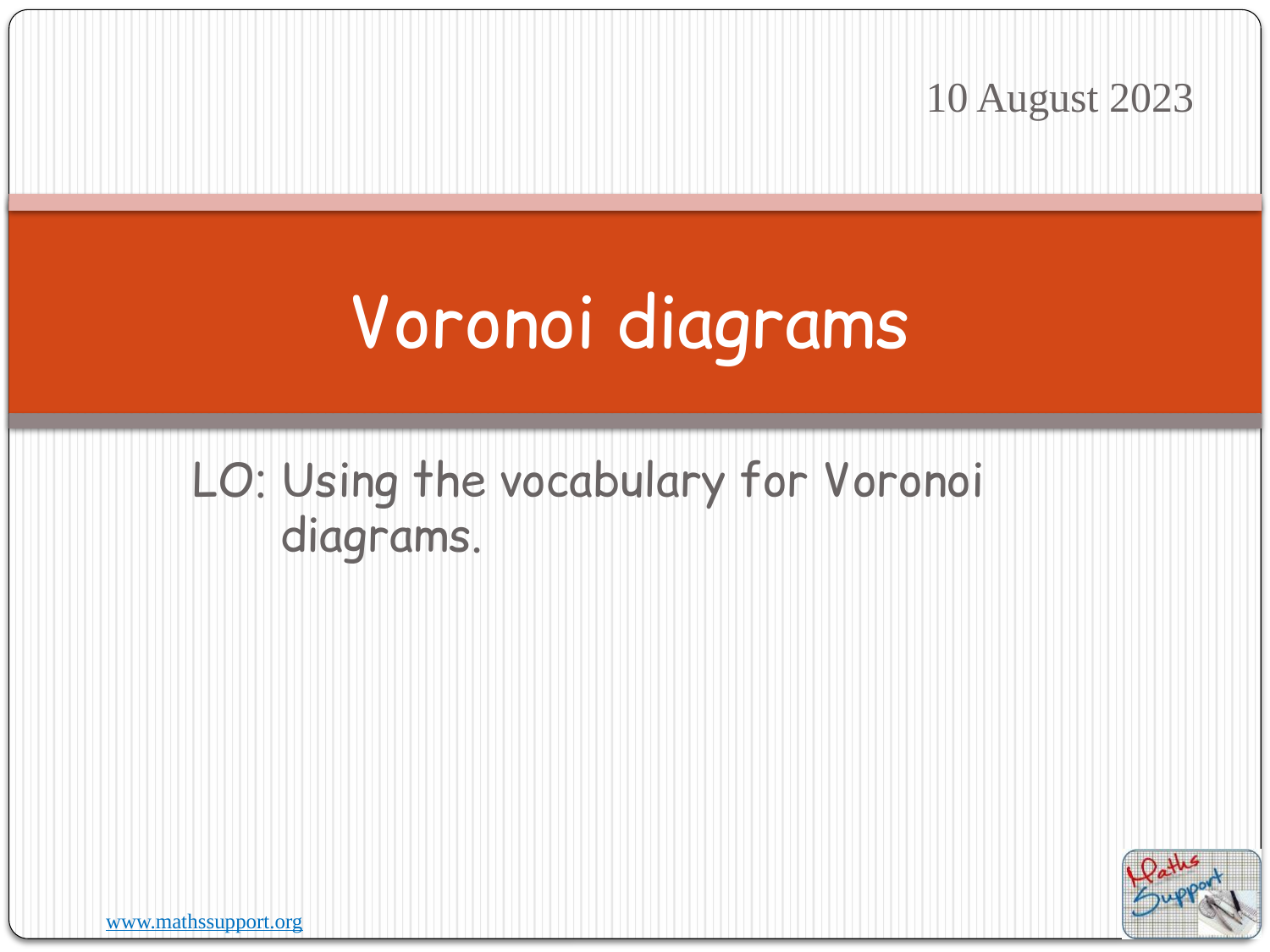

10 August 2023
# Voronoi diagrams
LO: Using the vocabulary for Voronoi diagrams.